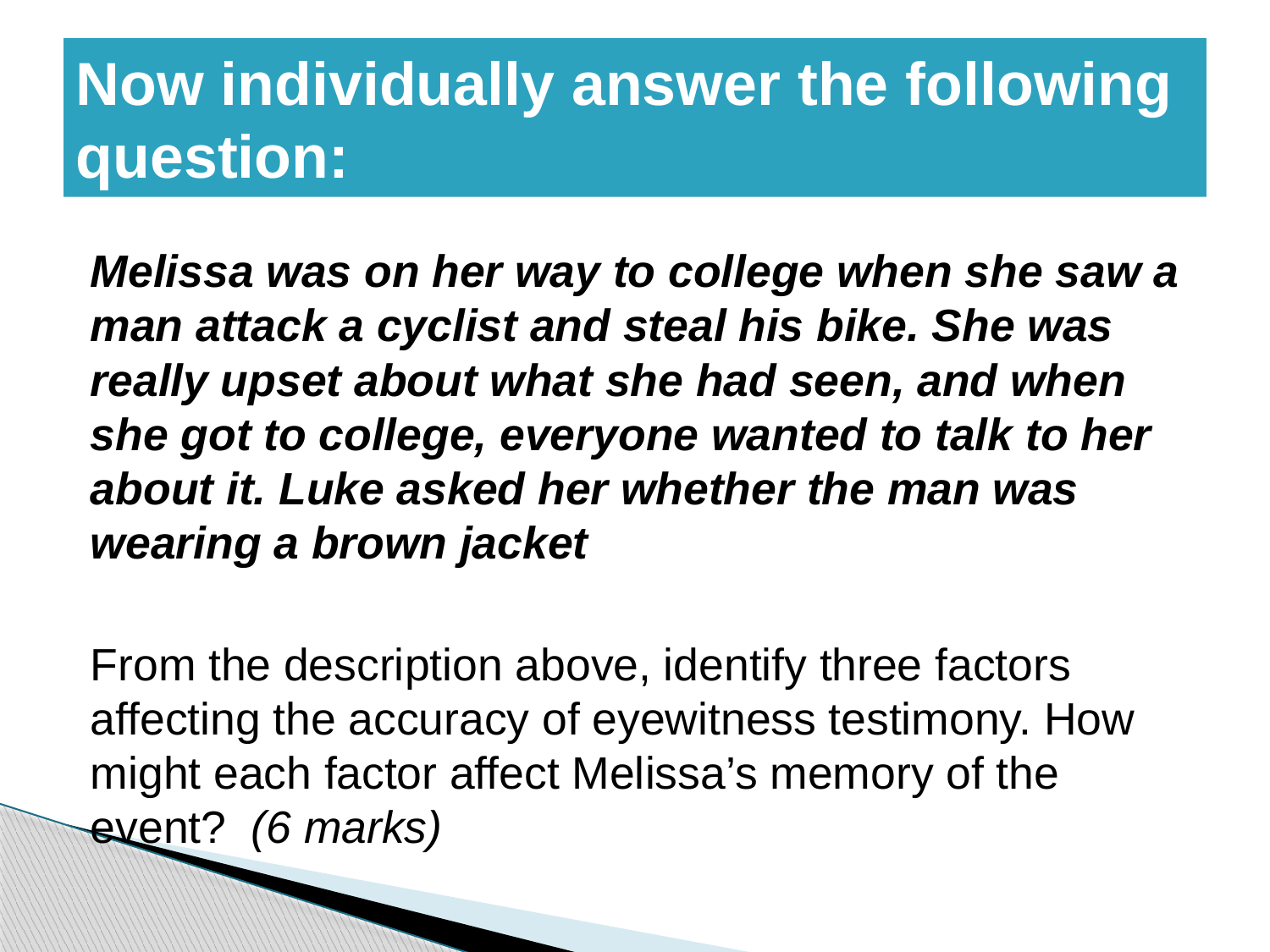

# Now individually answer the following question:
Melissa was on her way to college when she saw a man attack a cyclist and steal his bike. She was really upset about what she had seen, and when she got to college, everyone wanted to talk to her about it. Luke asked her whether the man was wearing a brown jacket

From the description above, identify three factors affecting the accuracy of eyewitness testimony. How might each factor affect Melissa’s memory of the event?  (6 marks)